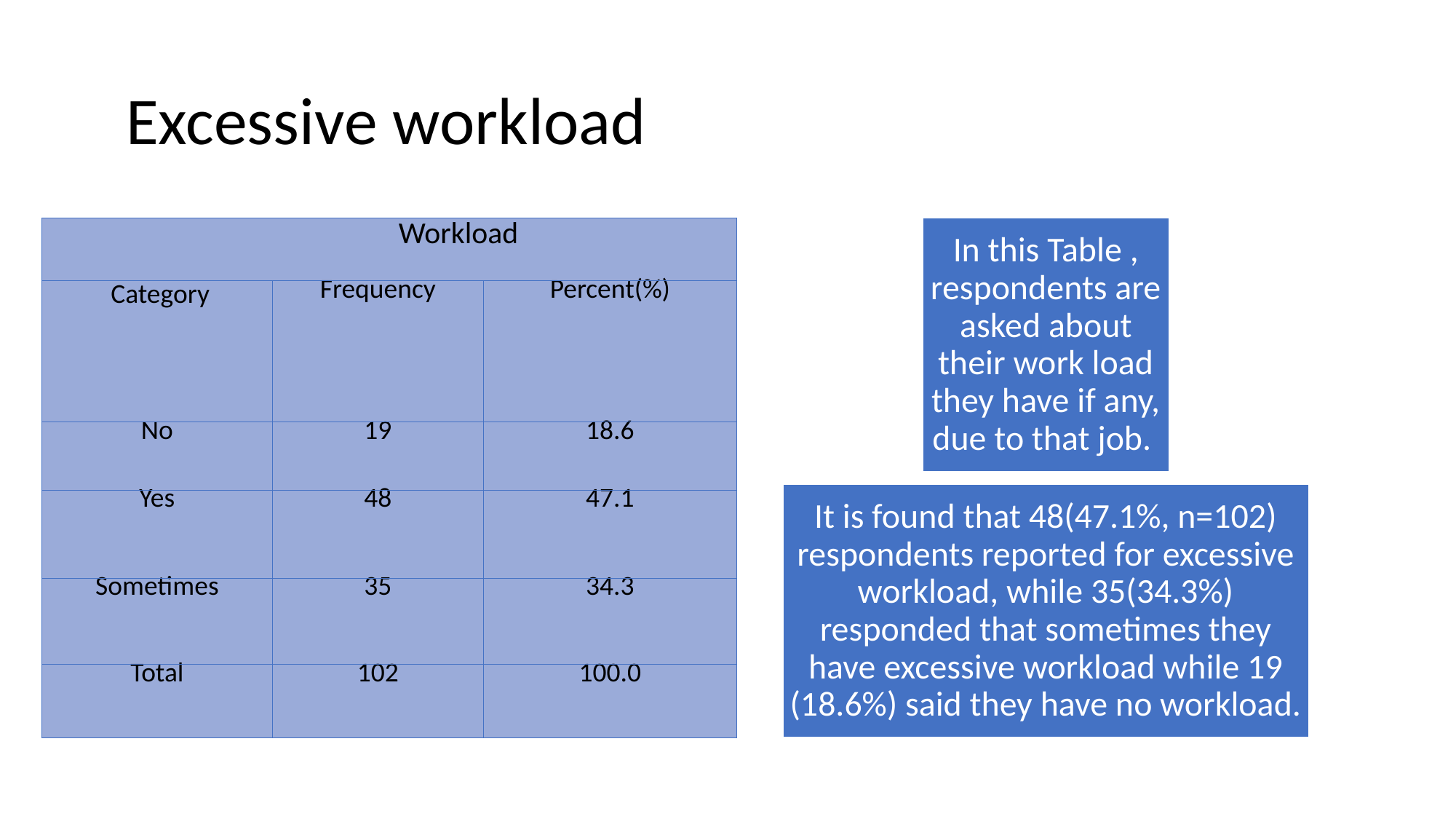

# Excessive workload
| Workload |  |  |
| --- | --- | --- |
| Category | Frequency | Percent(%) |
| No | 19 | 18.6 |
| Yes | 48 | 47.1 |
| Sometimes | 35 | 34.3 |
| Total | 102 | 100.0 |
In this Table , respondents are asked about their work load they have if any, due to that job.
It is found that 48(47.1%, n=102) respondents reported for excessive workload, while 35(34.3%) responded that sometimes they have excessive workload while 19 (18.6%) said they have no workload.